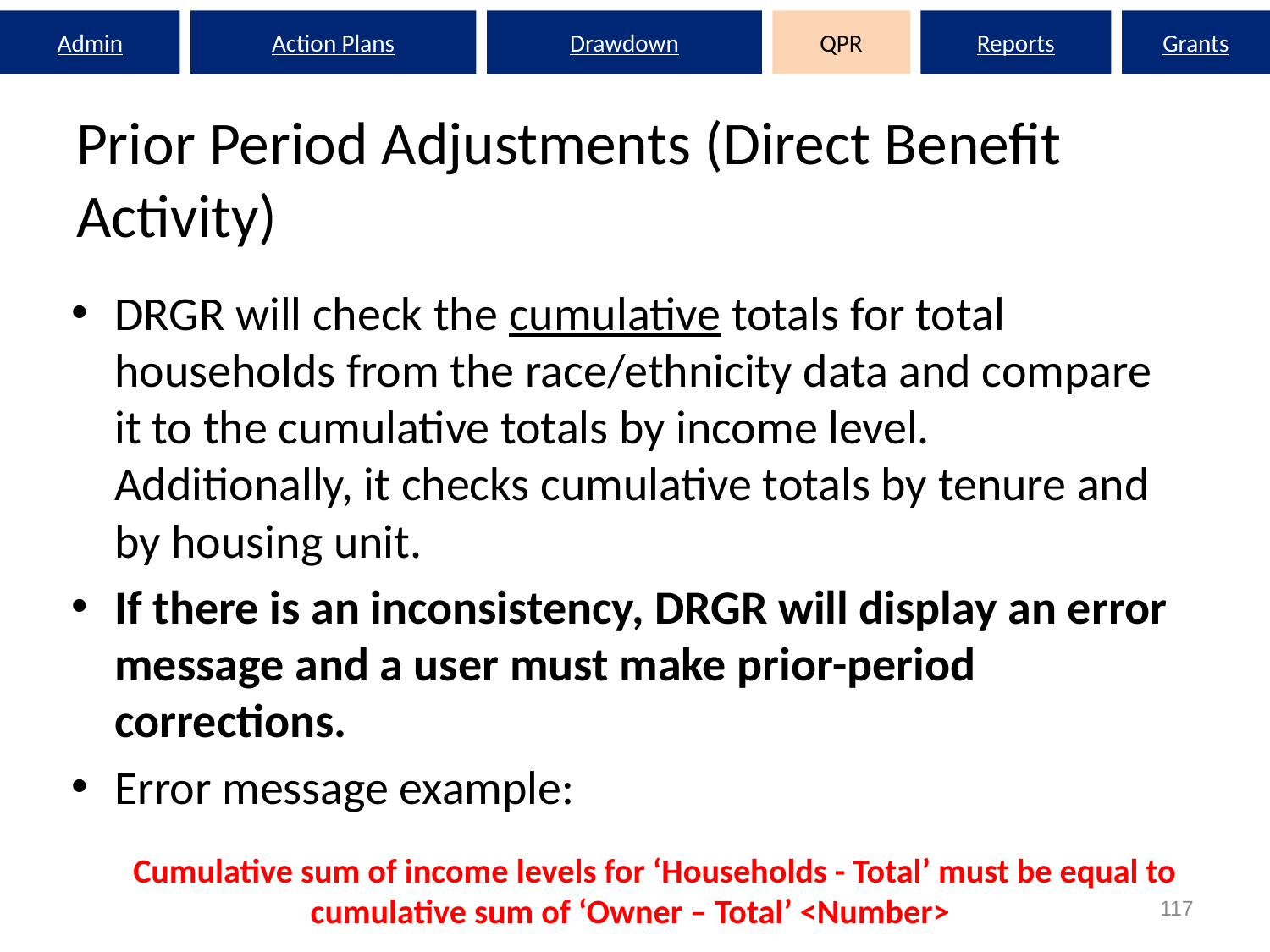

Admin
Action Plans
Drawdown
QPR
Reports
Grants
# Prior Period Adjustments (Direct Benefit Activity)
DRGR will check the cumulative totals for total households from the race/ethnicity data and compare it to the cumulative totals by income level.  Additionally, it checks cumulative totals by tenure and by housing unit.
If there is an inconsistency, DRGR will display an error message and a user must make prior-period corrections.
Error message example:

 Cumulative sum of income levels for ‘Households - Total’ must be equal to cumulative sum of ‘Owner – Total’ <Number>
117